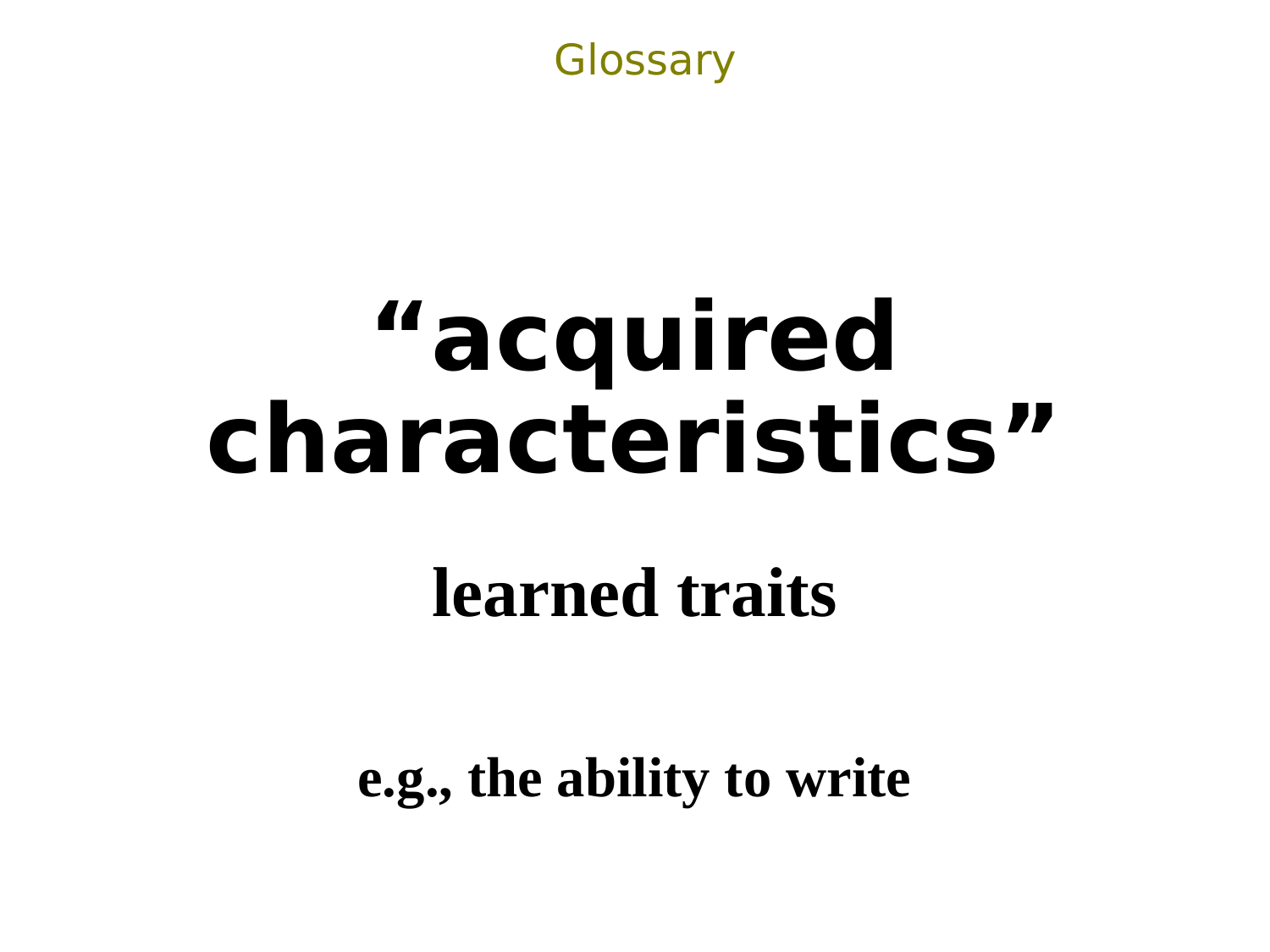

Glossary
“acquired characteristics”
learned traits

e.g., the ability to write